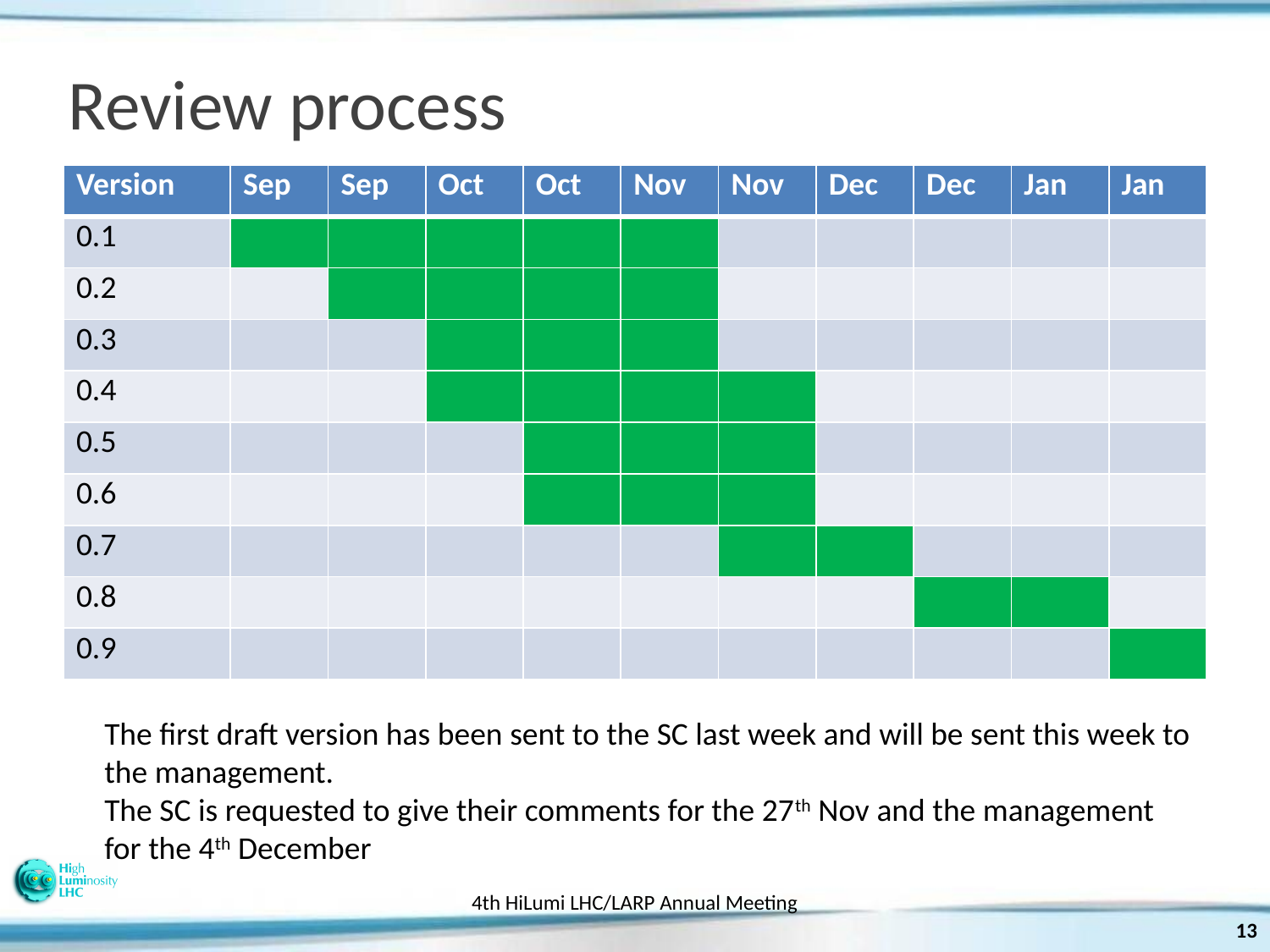

# Review process
| Version | Sep | Sep | Oct | Oct | Nov | Nov | Dec | Dec | Jan | Jan |
| --- | --- | --- | --- | --- | --- | --- | --- | --- | --- | --- |
| 0.1 |  |  |  |  |  |  |  |  |  |  |
| 0.2 |  |  |  |  |  |  |  |  |  |  |
| 0.3 |  |  |  |  |  |  |  |  |  |  |
| 0.4 |  |  |  |  |  |  |  |  |  |  |
| 0.5 |  |  |  |  |  |  |  |  |  |  |
| 0.6 |  |  |  |  |  |  |  |  |  |  |
| 0.7 |  |  |  |  |  |  |  |  |  |  |
| 0.8 |  |  |  |  |  |  |  |  |  |  |
| 0.9 |  |  |  |  |  |  |  |  |  |  |
The first draft version has been sent to the SC last week and will be sent this week to the management.
The SC is requested to give their comments for the 27th Nov and the management for the 4th December
4th HiLumi LHC/LARP Annual Meeting
13